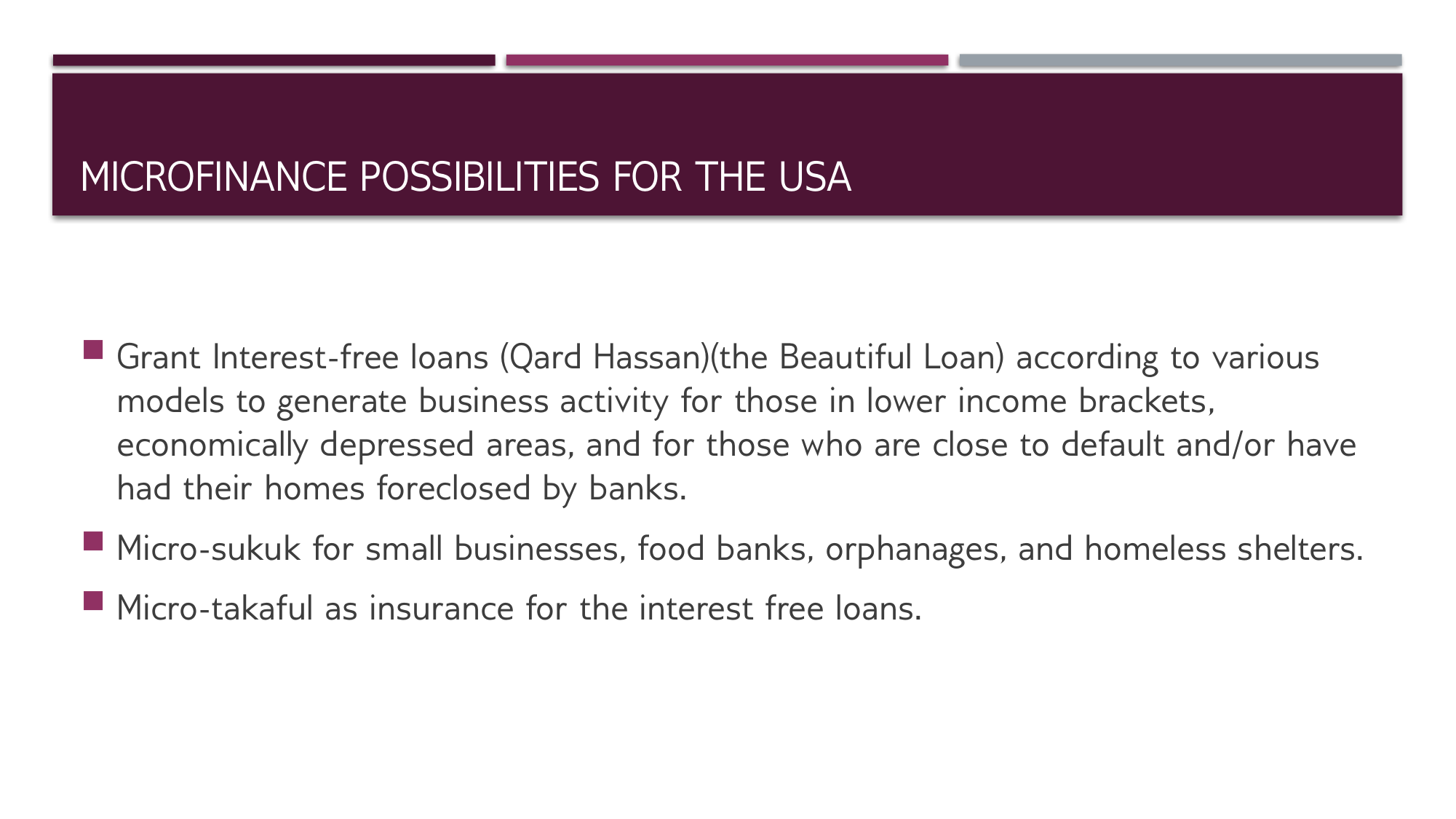

# Microfinance possibilities for the Usa
Grant Interest-free loans (Qard Hassan)(the Beautiful Loan) according to various models to generate business activity for those in lower income brackets, economically depressed areas, and for those who are close to default and/or have had their homes foreclosed by banks.
Micro-sukuk for small businesses, food banks, orphanages, and homeless shelters.
Micro-takaful as insurance for the interest free loans.